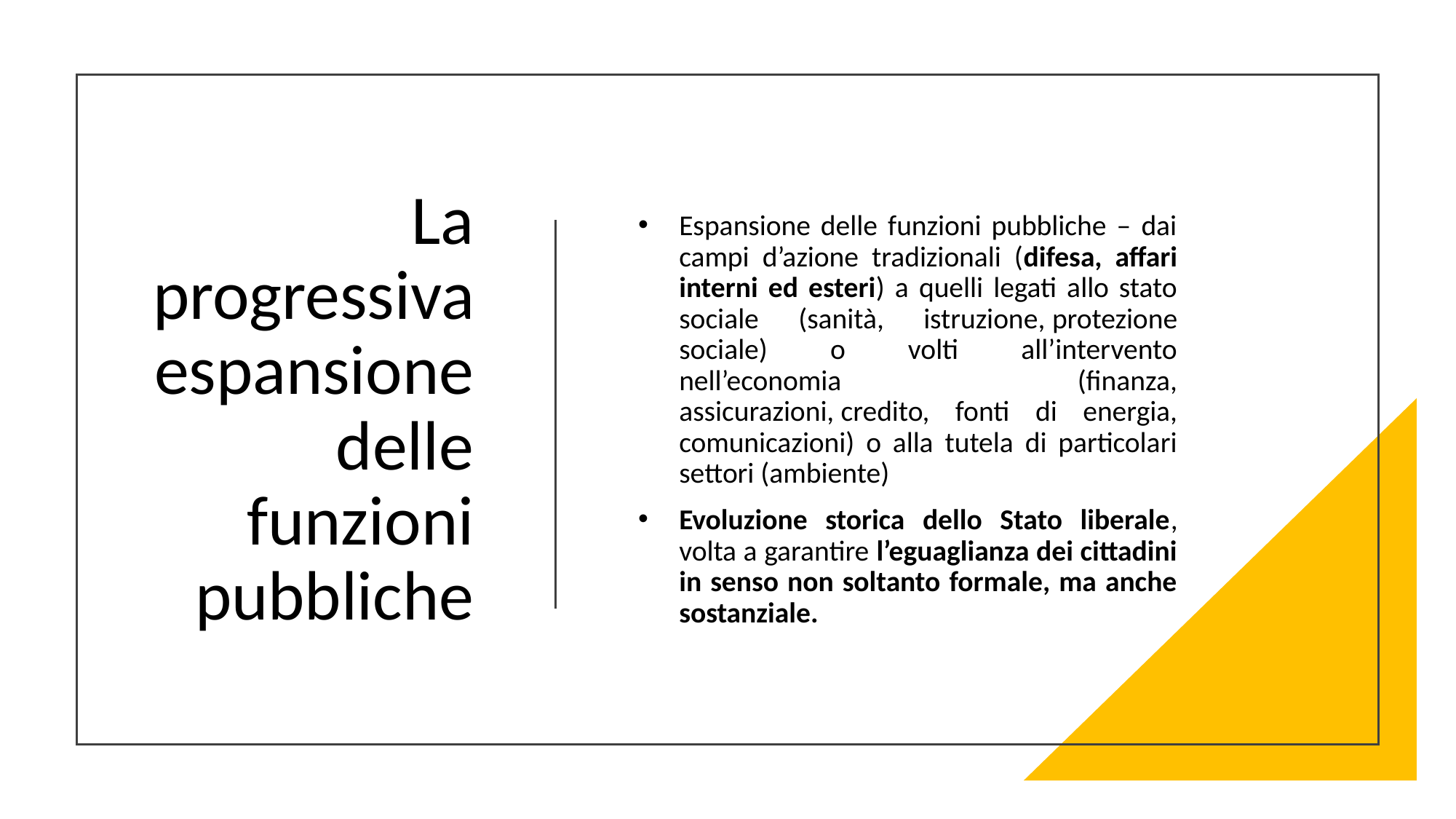

# La progressiva espansione delle funzioni pubbliche
Espansione delle funzioni pubbliche – dai campi d’azione tradizionali (difesa, affari interni ed esteri) a quelli legati allo stato sociale (sanità, istruzione, protezione sociale) o volti all’intervento nell’economia (finanza, assicurazioni, credito, fonti di energia, comunicazioni) o alla tutela di particolari settori (ambiente)
Evoluzione storica dello Stato liberale, volta a garantire l’eguaglianza dei cittadini in senso non soltanto formale, ma anche sostanziale.